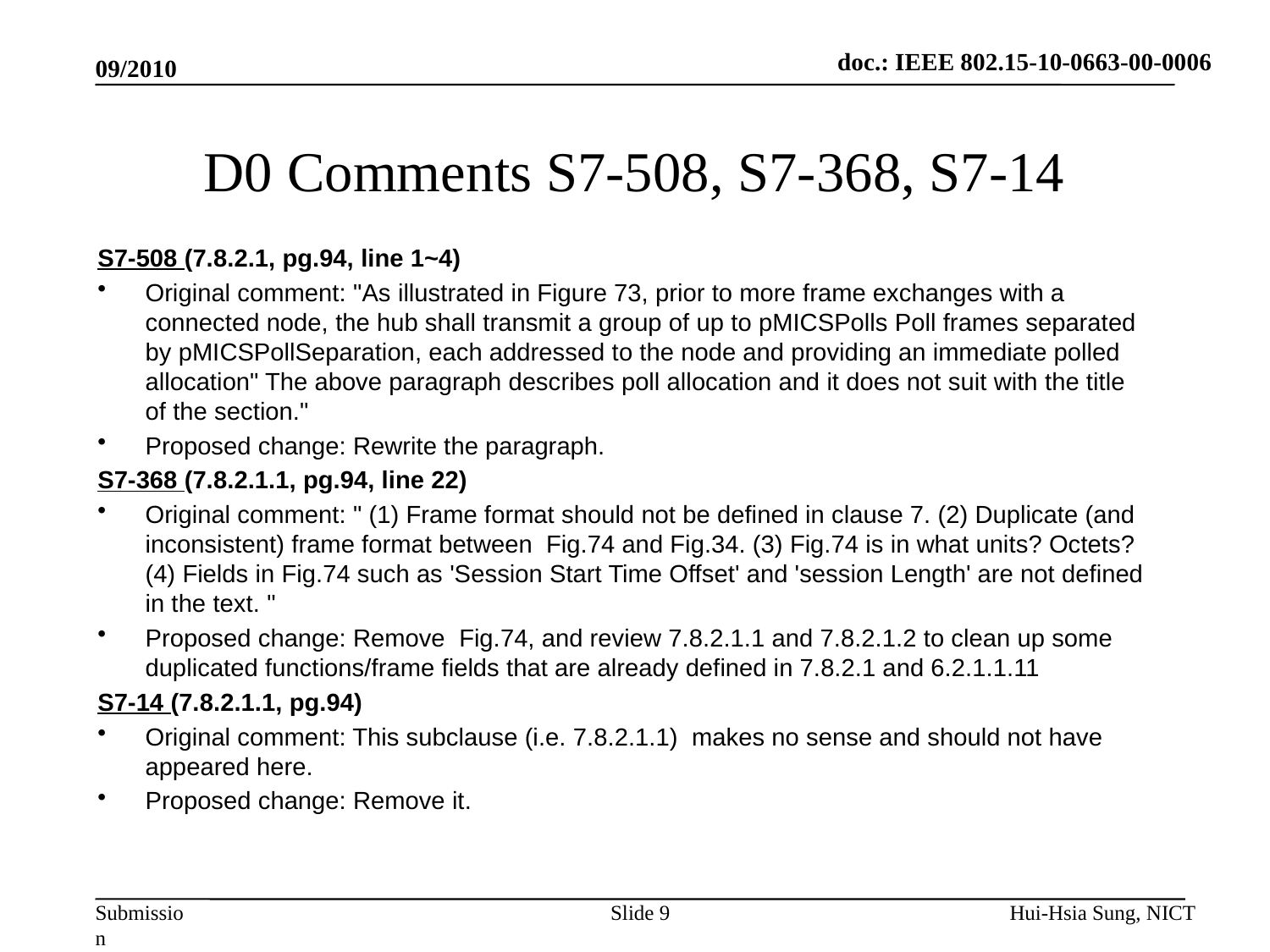

doc.: IEEE 802.15-10-0663-00-0006
09/2010
# D0 Comments S7-508, S7-368, S7-14
S7-508 (7.8.2.1, pg.94, line 1~4)
Original comment: "As illustrated in Figure 73, prior to more frame exchanges with a connected node, the hub shall transmit a group of up to pMICSPolls Poll frames separated by pMICSPollSeparation, each addressed to the node and providing an immediate polled allocation" The above paragraph describes poll allocation and it does not suit with the title of the section."
Proposed change: Rewrite the paragraph.
S7-368 (7.8.2.1.1, pg.94, line 22)
Original comment: " (1) Frame format should not be defined in clause 7. (2) Duplicate (and inconsistent) frame format between  Fig.74 and Fig.34. (3) Fig.74 is in what units? Octets? (4) Fields in Fig.74 such as 'Session Start Time Offset' and 'session Length' are not defined in the text. "
Proposed change: Remove  Fig.74, and review 7.8.2.1.1 and 7.8.2.1.2 to clean up some duplicated functions/frame fields that are already defined in 7.8.2.1 and 6.2.1.1.11
S7-14 (7.8.2.1.1, pg.94)
Original comment: This subclause (i.e. 7.8.2.1.1)  makes no sense and should not have appeared here.
Proposed change: Remove it.

Slide 9
Hui-Hsia Sung, NICT